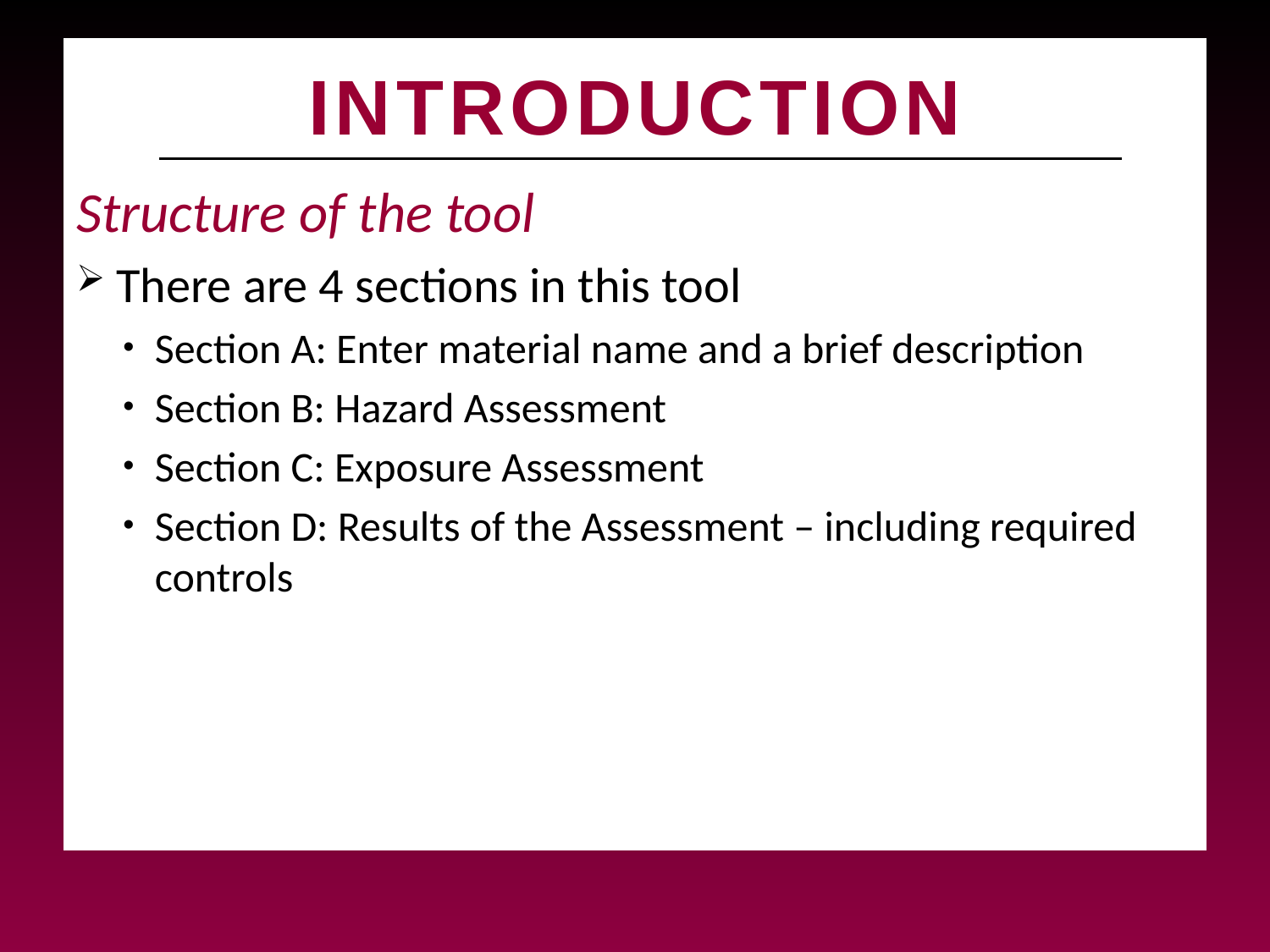

# Introduction
Structure of the tool
There are 4 sections in this tool
Section A: Enter material name and a brief description
Section B: Hazard Assessment
Section C: Exposure Assessment
Section D: Results of the Assessment – including required controls